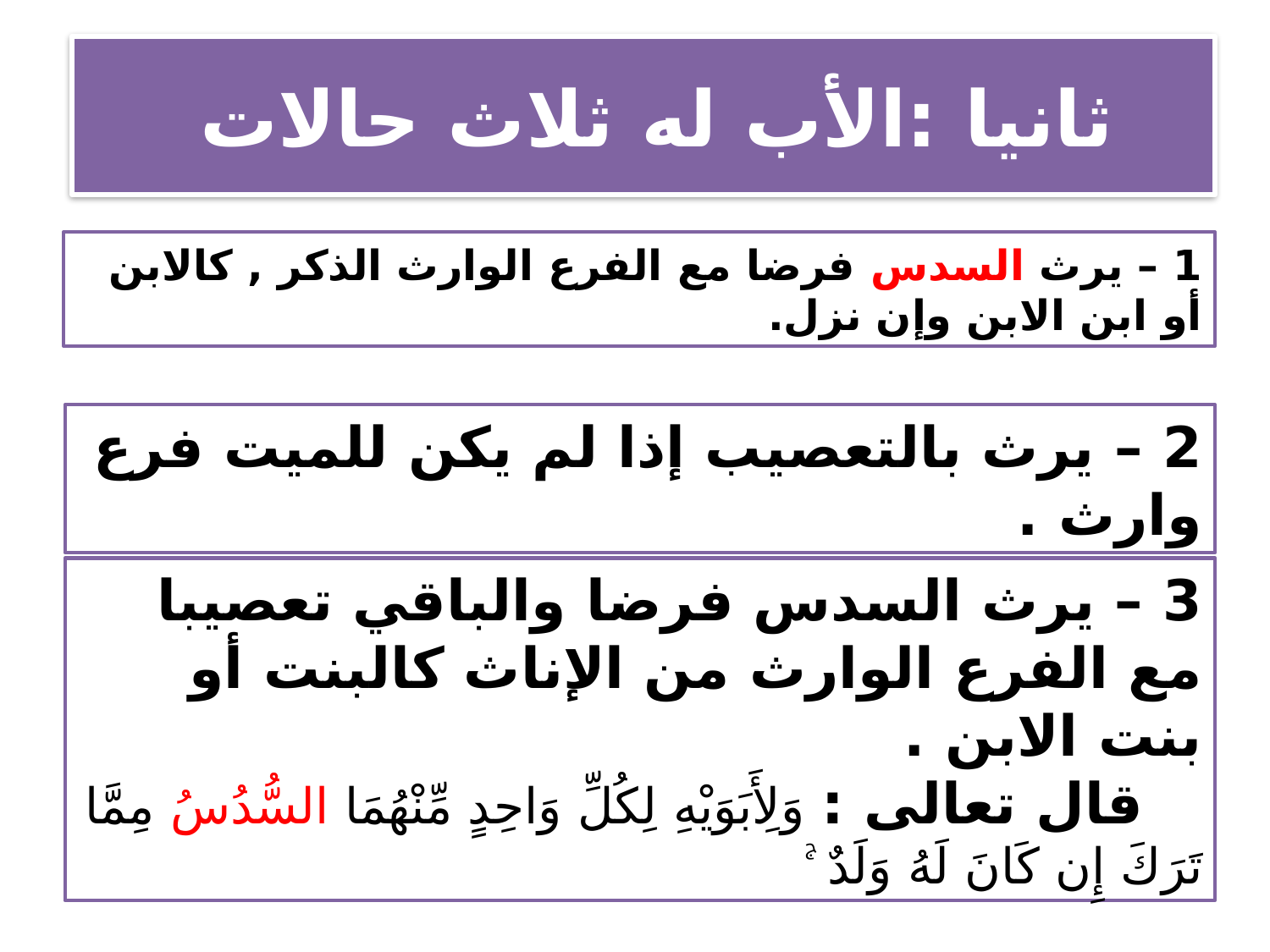

# ثانيا :الأب له ثلاث حالات
1 – يرث السدس فرضا مع الفرع الوارث الذكر , كالابن أو ابن الابن وإن نزل.
2 – يرث بالتعصيب إذا لم يكن للميت فرع وارث .
3 – يرث السدس فرضا والباقي تعصيبا مع الفرع الوارث من الإناث كالبنت أو بنت الابن .
   قال تعالى : وَلِأَبَوَيْهِ لِكُلِّ وَاحِدٍ مِّنْهُمَا السُّدُسُ مِمَّا تَرَكَ إِن كَانَ لَهُ وَلَدٌ ۚ